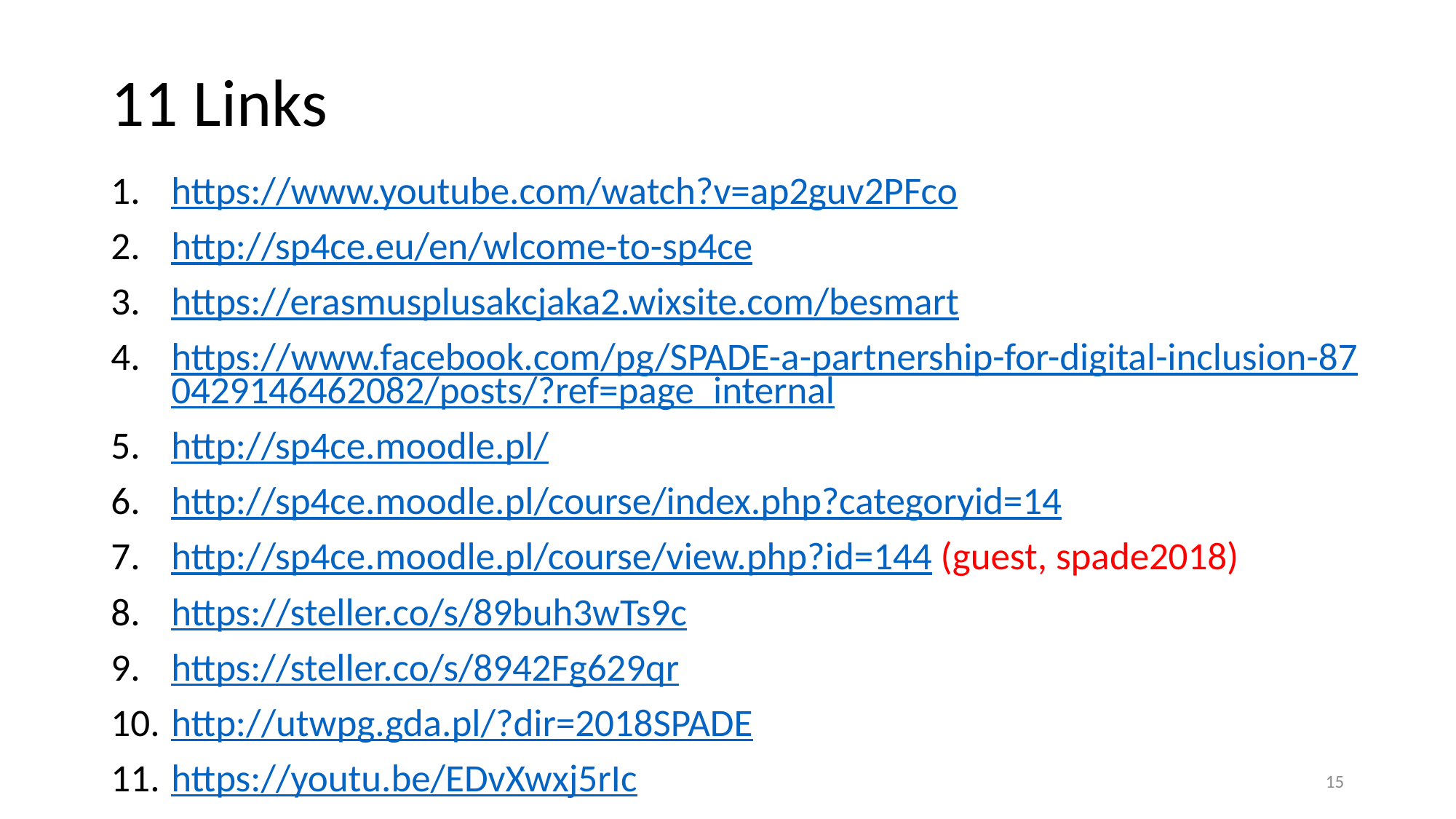

# 11 Links
https://www.youtube.com/watch?v=ap2guv2PFco
http://sp4ce.eu/en/wlcome-to-sp4ce
https://erasmusplusakcjaka2.wixsite.com/besmart
https://www.facebook.com/pg/SPADE-a-partnership-for-digital-inclusion-870429146462082/posts/?ref=page_internal
http://sp4ce.moodle.pl/
http://sp4ce.moodle.pl/course/index.php?categoryid=14
http://sp4ce.moodle.pl/course/view.php?id=144 (guest, spade2018)
https://steller.co/s/89buh3wTs9c
https://steller.co/s/8942Fg629qr
http://utwpg.gda.pl/?dir=2018SPADE
https://youtu.be/EDvXwxj5rIc

15